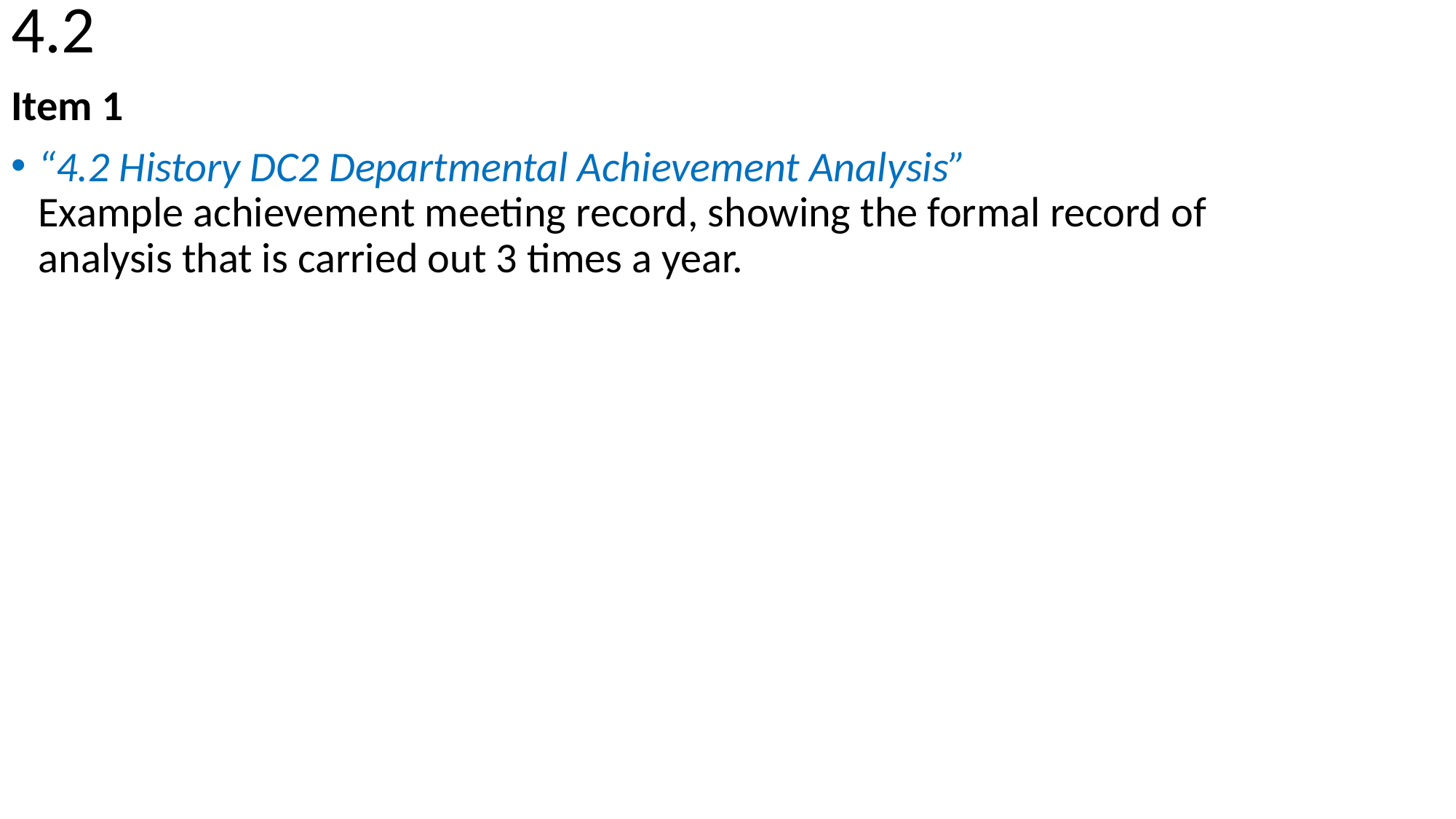

# 4.2
Item 1
“4.2 History DC2 Departmental Achievement Analysis”
Example achievement meeting record, showing the formal record of analysis that is carried out 3 times a year.